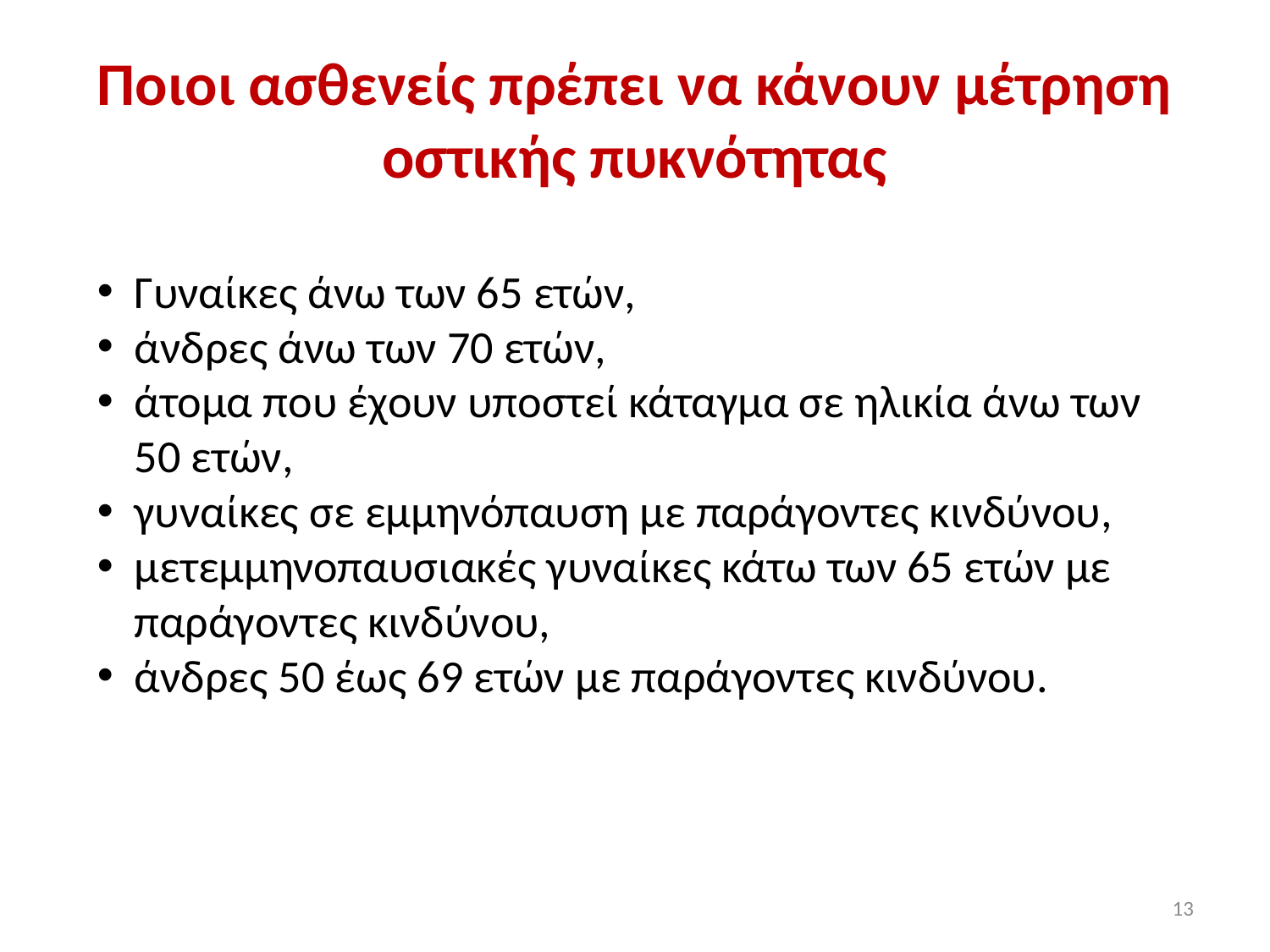

# Ποιοι ασθενείς πρέπει να κάνουν μέτρηση οστικής πυκνότητας
Γυναίκες άνω των 65 ετών,
άνδρες άνω των 70 ετών,
άτομα που έχουν υποστεί κάταγμα σε ηλικία άνω των 50 ετών,
γυναίκες σε εμμηνόπαυση με παράγοντες κινδύνου,
μετεμμηνοπαυσιακές γυναίκες κάτω των 65 ετών με παράγοντες κινδύνου,
άνδρες 50 έως 69 ετών με παράγοντες κινδύνου.

13